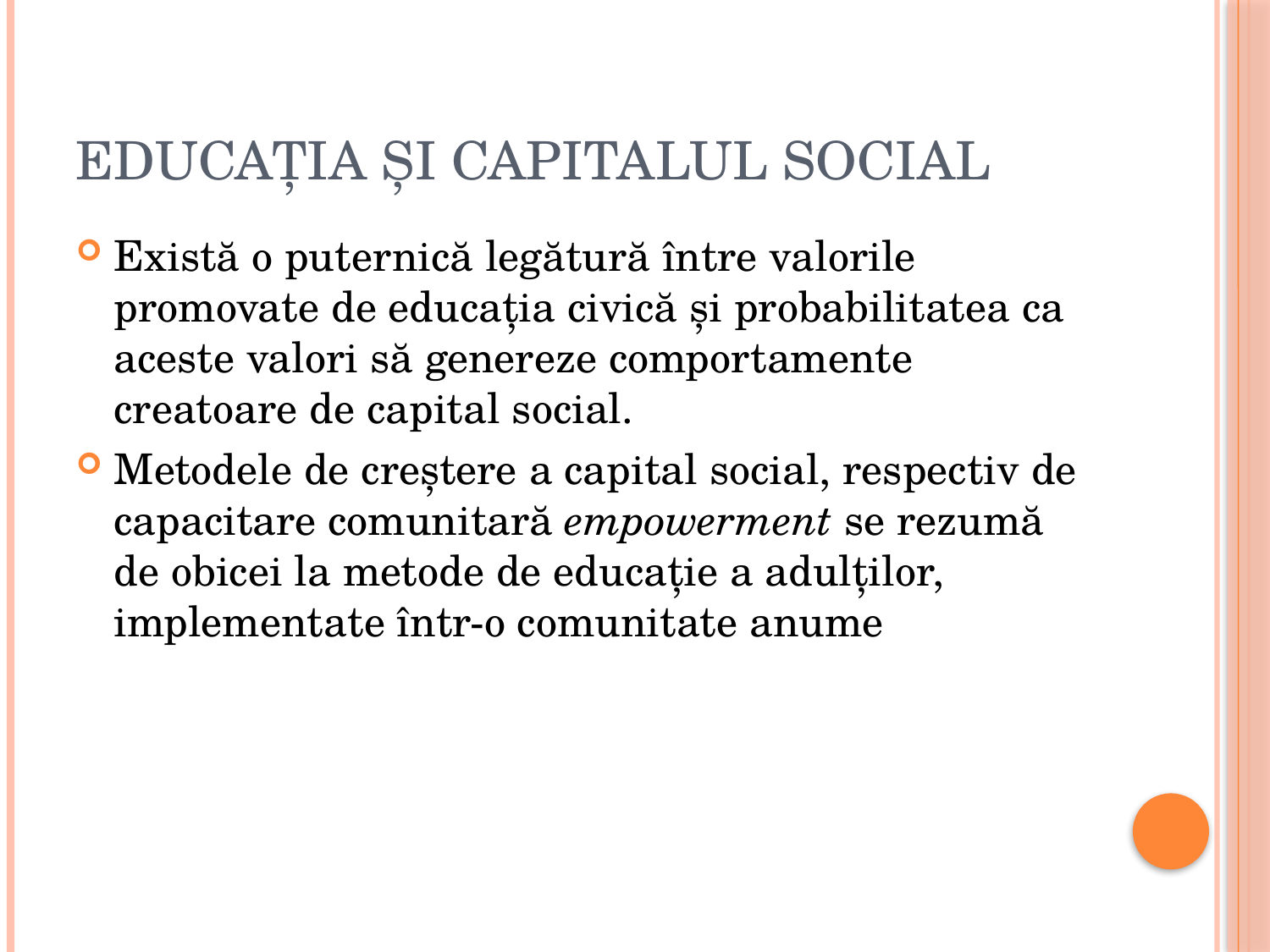

# Educația şi capitalul social
Există o puternică legătură între valorile promovate de educaţia civică şi probabilitatea ca aceste valori să genereze comportamente creatoare de capital social.
Metodele de creştere a capital social, respectiv de capacitare comunitară empowerment se rezumă de obicei la metode de educaţie a adulţilor, implementate într-o comunitate anume